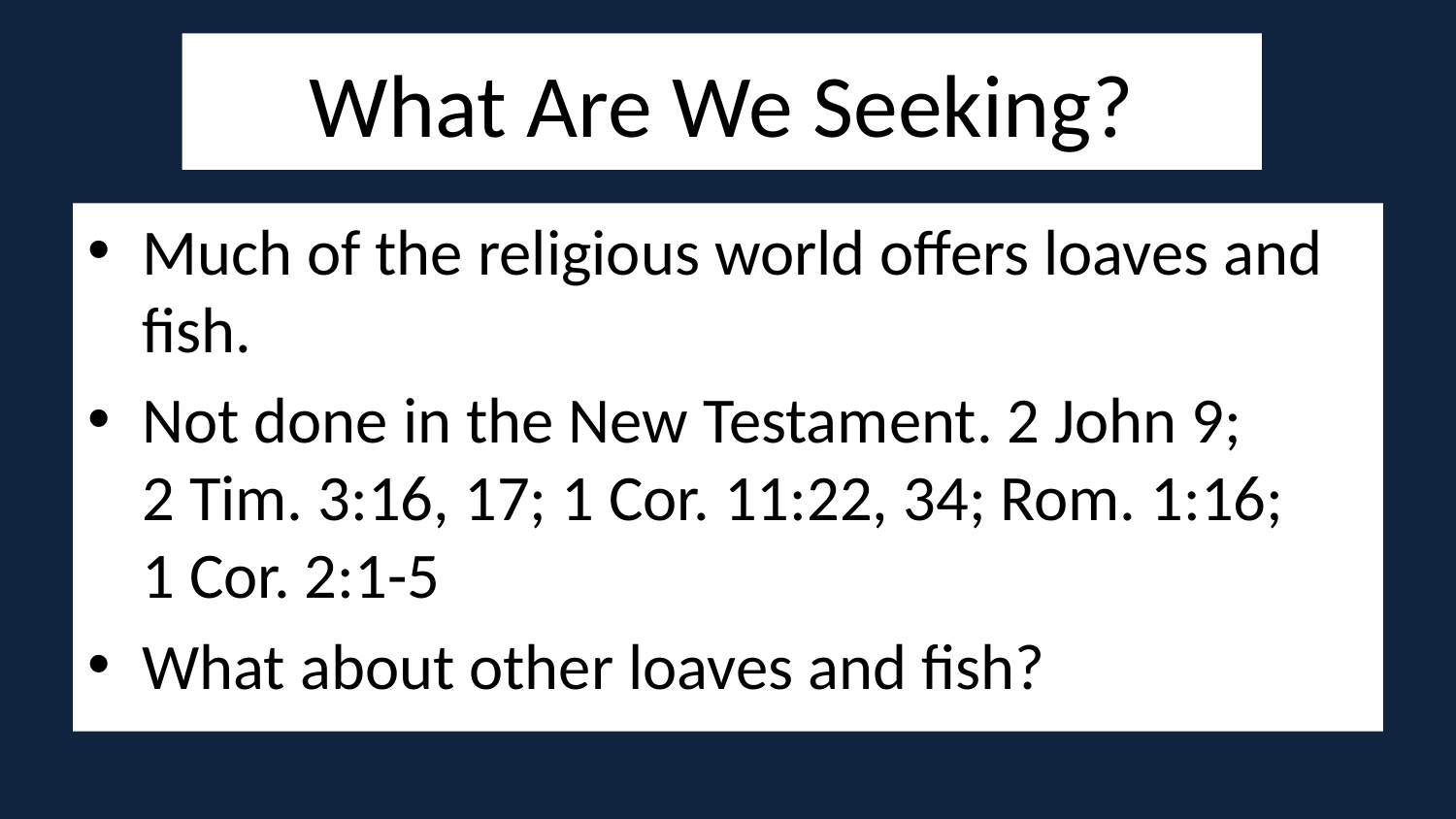

# What Are We Seeking?
Much of the religious world offers loaves and fish.
Not done in the New Testament. 2 John 9;       2 Tim. 3:16, 17; 1 Cor. 11:22, 34; Rom. 1:16;    1 Cor. 2:1-5
What about other loaves and fish?